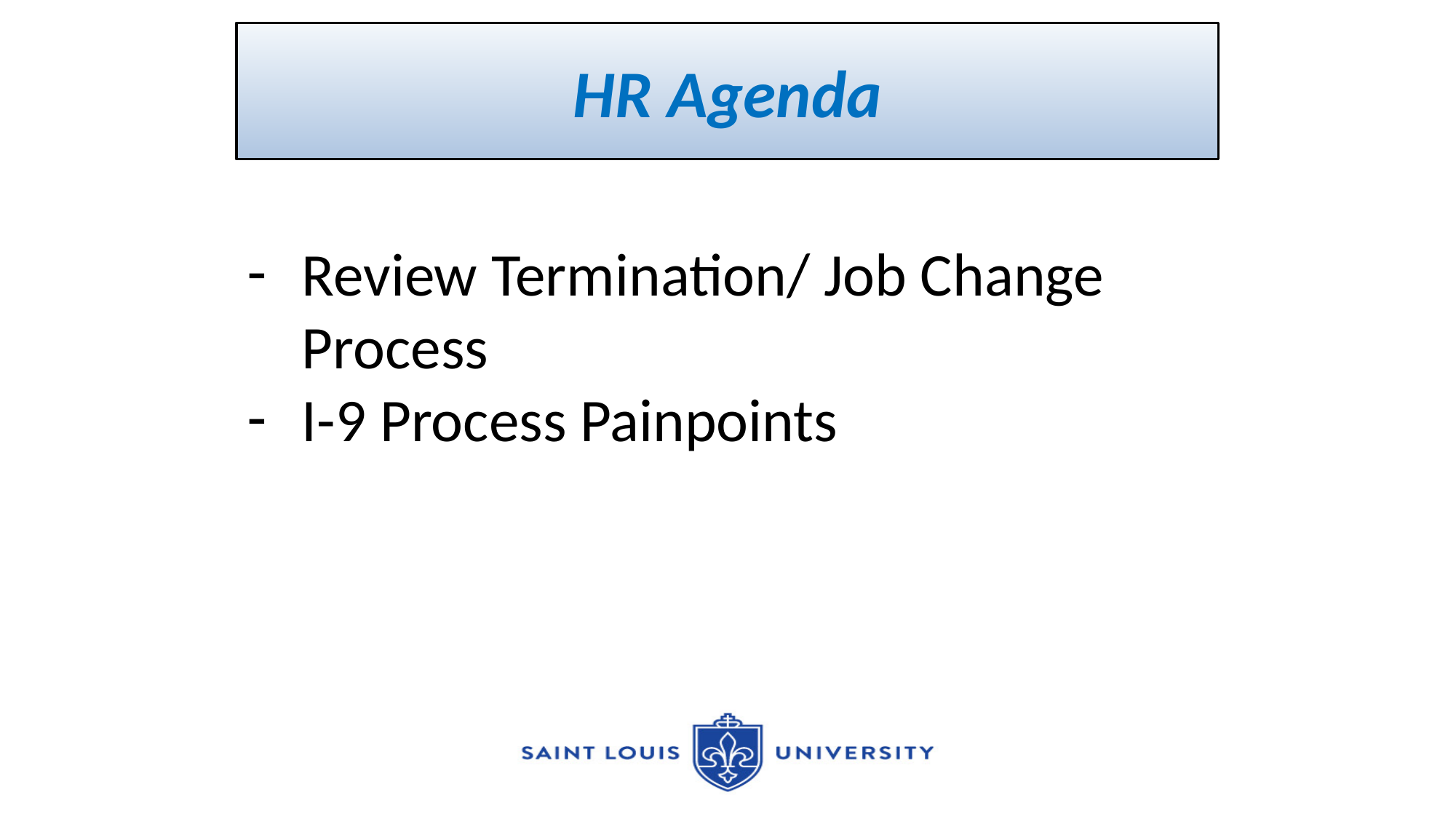

# HR Agenda
Review Termination/ Job Change Process
I-9 Process Painpoints